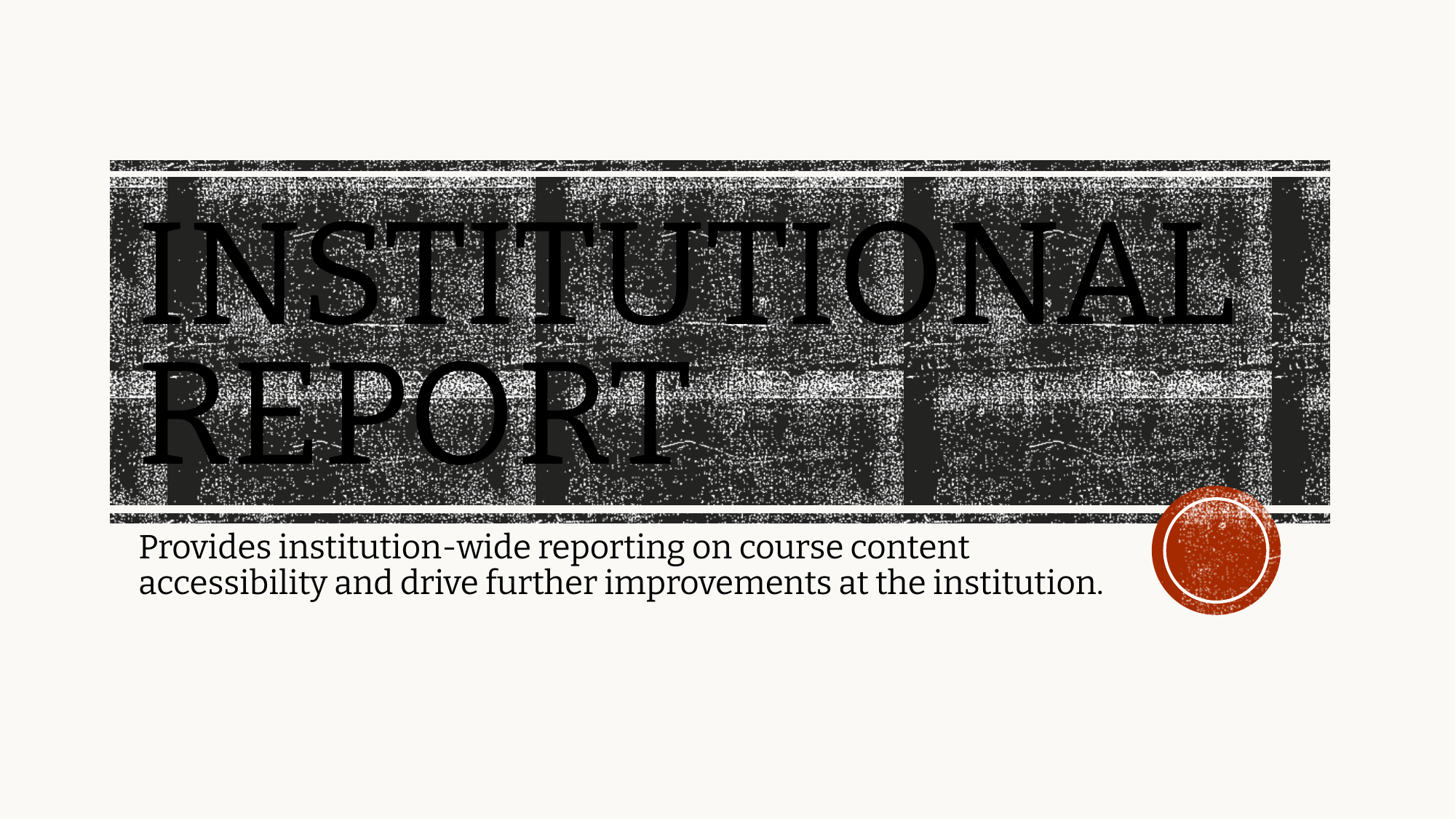

# Institutional Report
Provides institution-wide reporting on course content accessibility and drive further improvements at the institution.